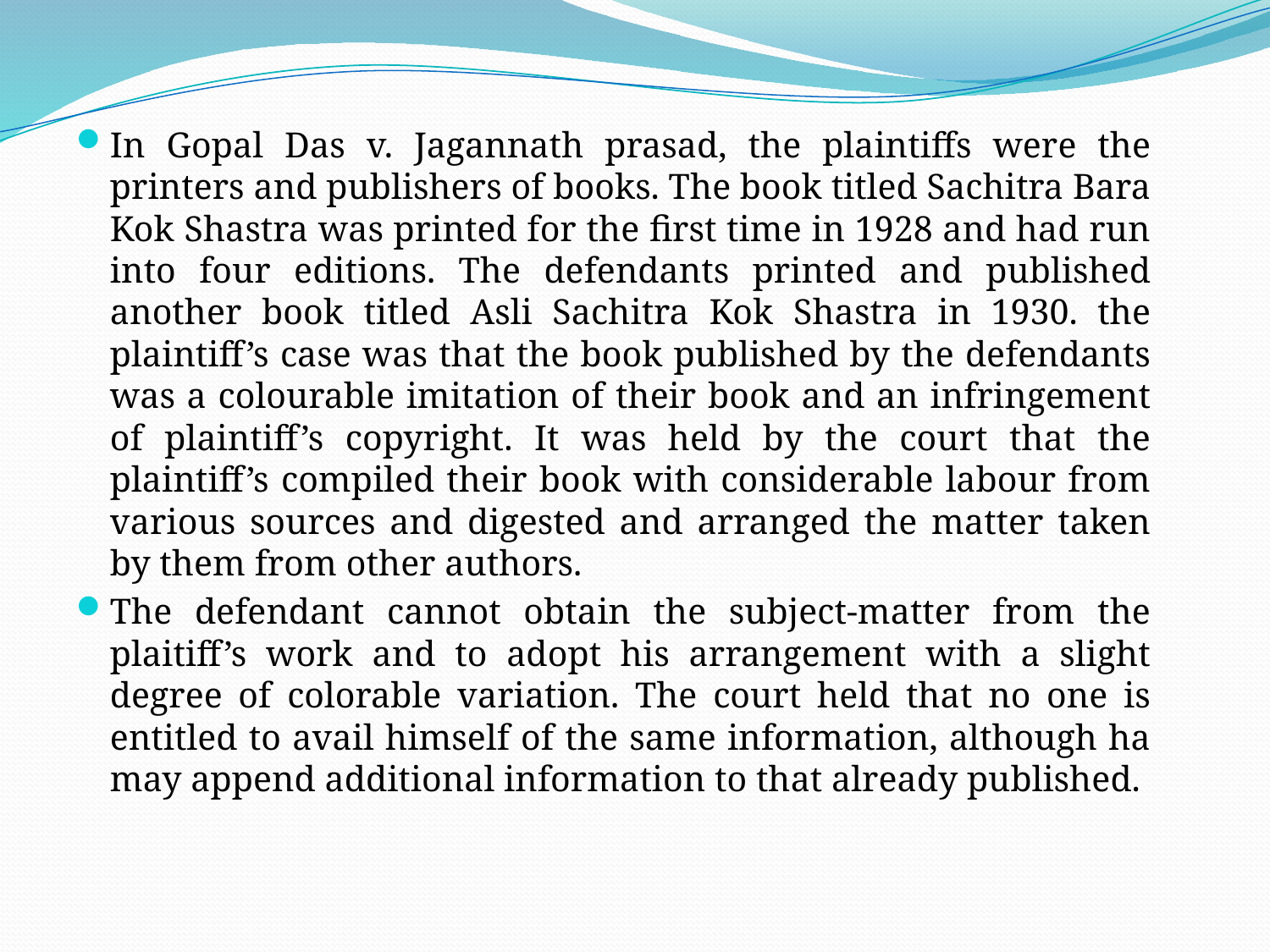

In Gopal Das v. Jagannath prasad, the plaintiffs were the printers and publishers of books. The book titled Sachitra Bara Kok Shastra was printed for the first time in 1928 and had run into four editions. The defendants printed and published another book titled Asli Sachitra Kok Shastra in 1930. the plaintiff’s case was that the book published by the defendants was a colourable imitation of their book and an infringement of plaintiff’s copyright. It was held by the court that the plaintiff’s compiled their book with considerable labour from various sources and digested and arranged the matter taken by them from other authors.
The defendant cannot obtain the subject-matter from the plaitiff’s work and to adopt his arrangement with a slight degree of colorable variation. The court held that no one is entitled to avail himself of the same information, although ha may append additional information to that already published.